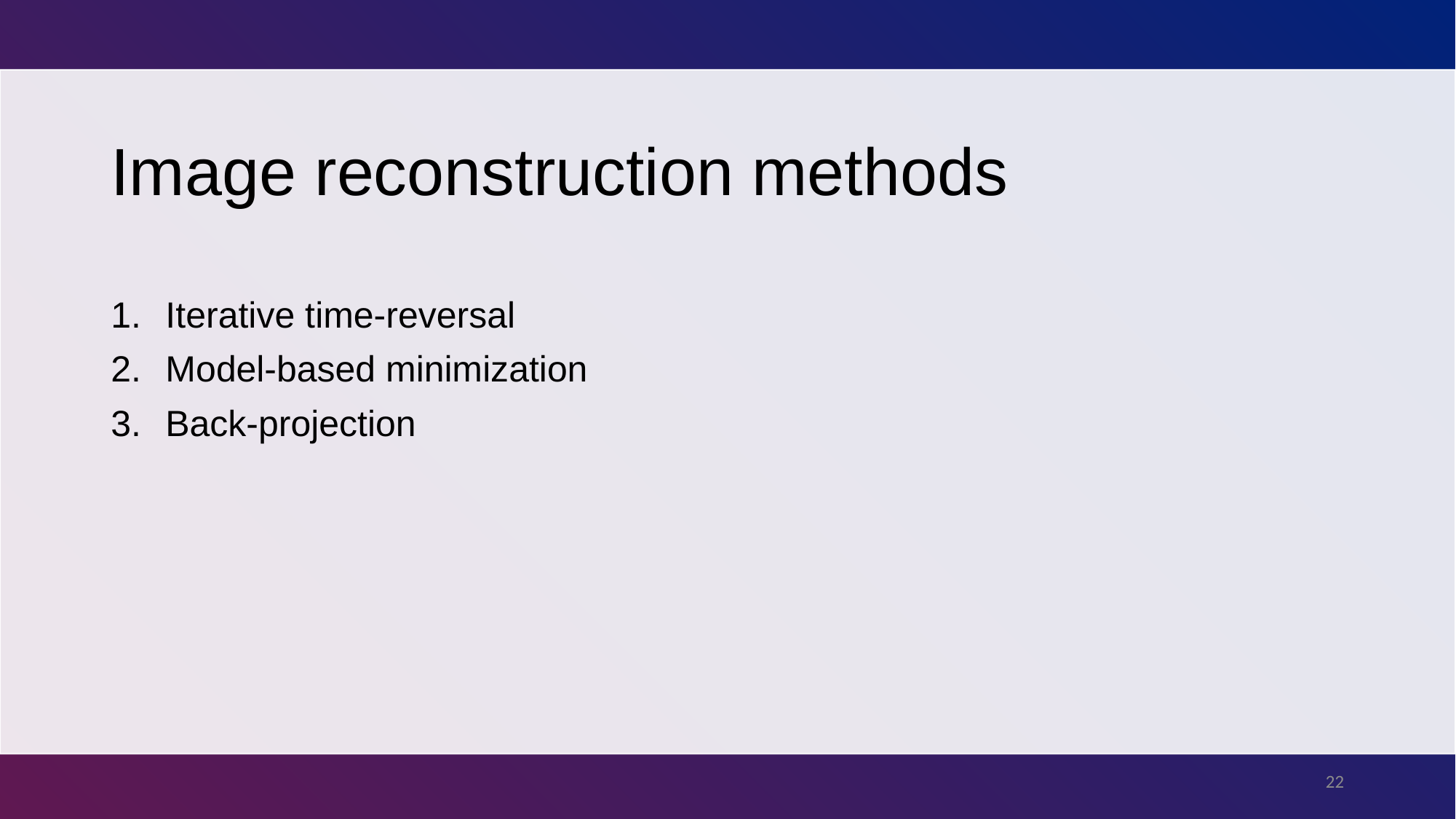

Image reconstruction methods
Iterative time-reversal
Model-based minimization
Back-projection
22